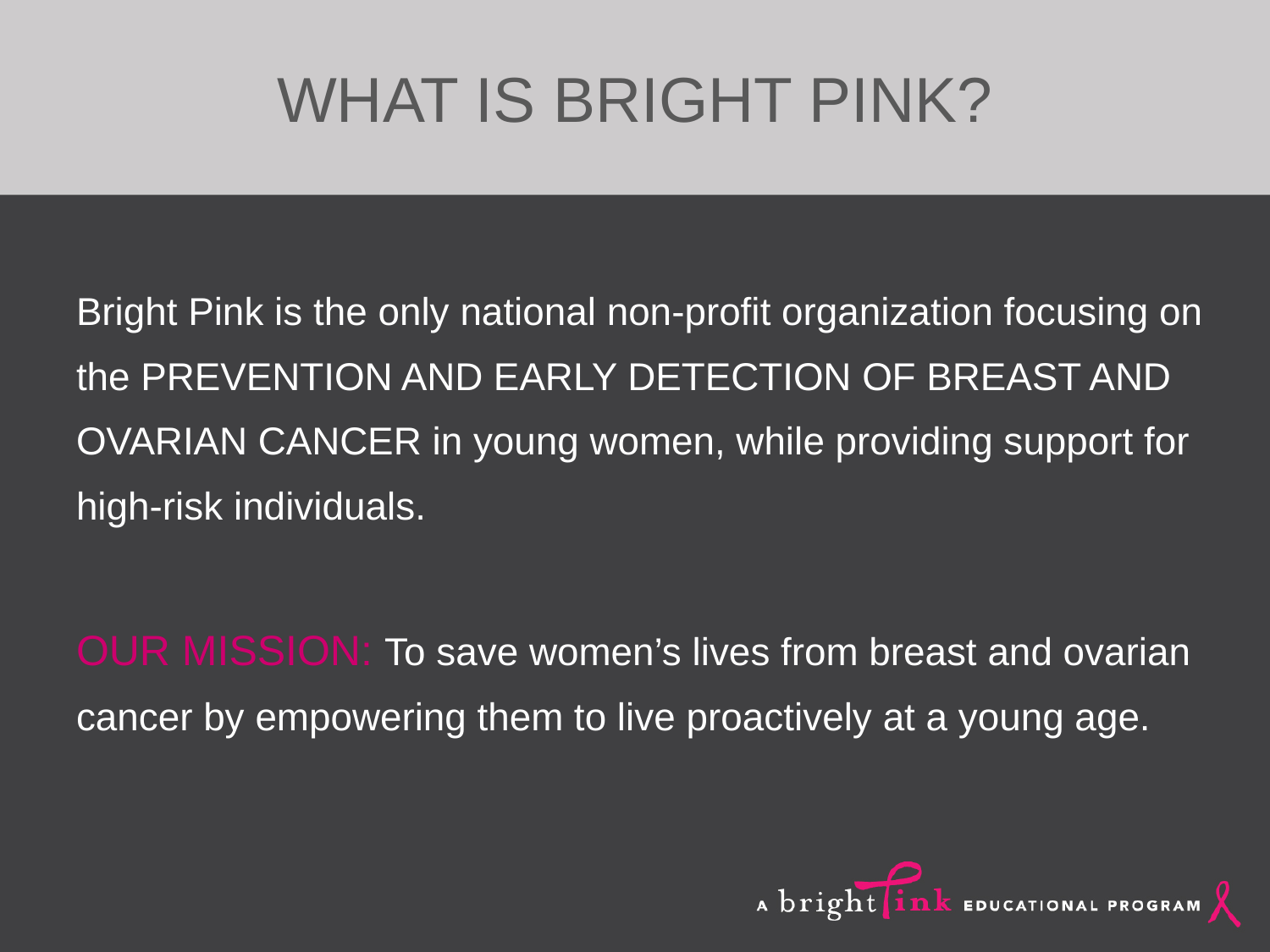

# WHAT IS BRIGHT PINK?
Bright Pink is the only national non-profit organization focusing on the PREVENTION AND EARLY DETECTION OF BREAST AND OVARIAN CANCER in young women, while providing support for high-risk individuals.

OUR MISSION: To save women’s lives from breast and ovarian cancer by empowering them to live proactively at a young age.